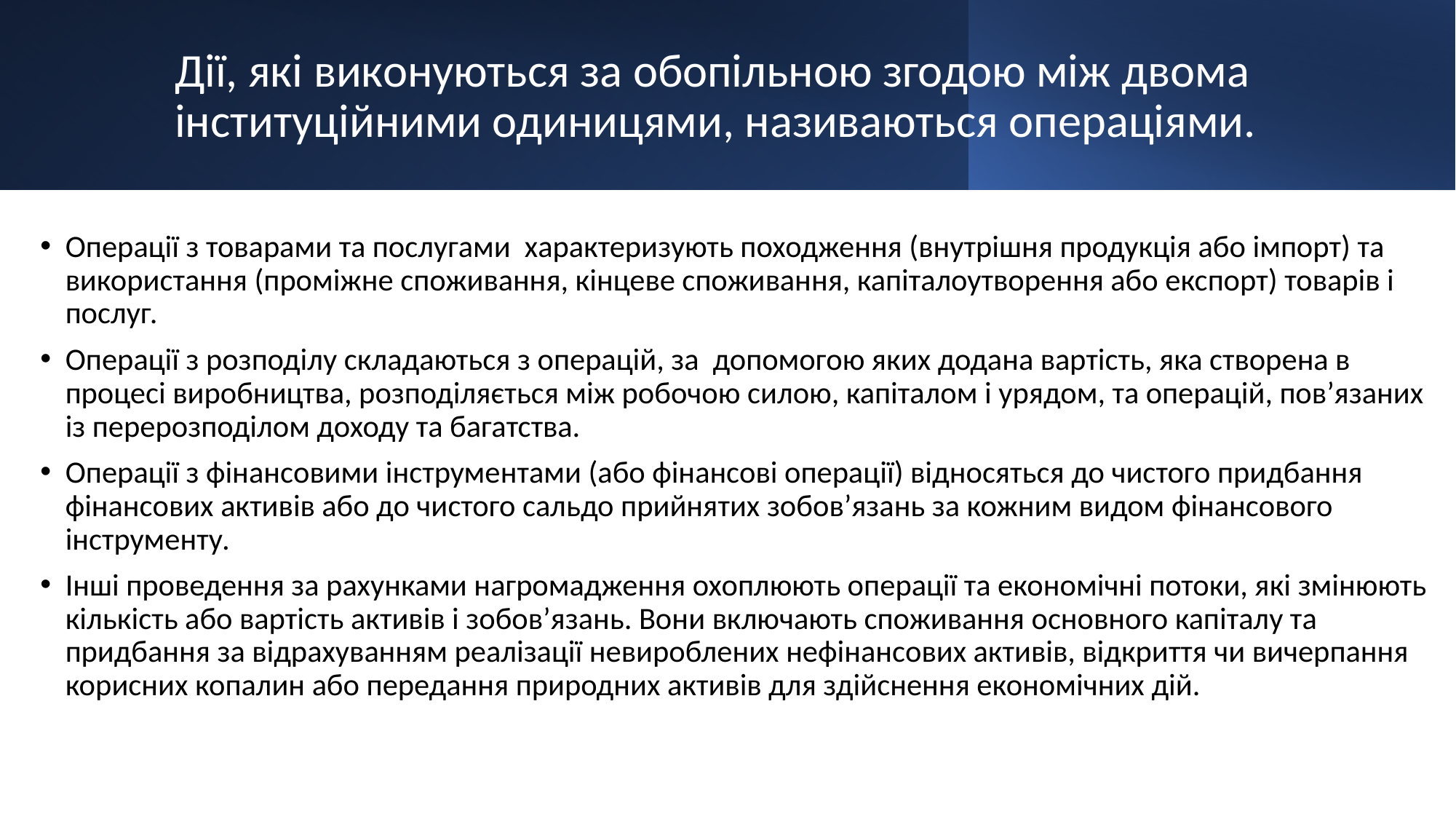

# Дії, які виконуються за обопільною згодою між двома інституційними одиницями, називаються операціями.
Операції з товарами та послугами  характеризують походження (внутрішня продукція або імпорт) та використання (проміжне споживання, кінцеве споживання, капіталоутворення або експорт) товарів і послуг.
Операції з розподілу складаються з операцій, за  допомогою яких додана вартість, яка створена в процесі виробництва, розподіляється між робочою силою, капіталом і урядом, та операцій, пов’язаних із перерозподілом доходу та багатства.
Операції з фінансовими інструментами (або фінансові операції) відносяться до чистого придбання фінансових активів або до чистого сальдо прийнятих зобов’язань за кожним видом фінансового інструменту.
Інші проведення за рахунками нагромадження охоплюють операції та економічні потоки, які змінюють кількість або вартість активів і зобов’язань. Вони включають споживання основного капіталу та придбання за відрахуванням реалізації невироблених нефінансових активів, відкриття чи вичерпання корисних копалин або передання природних активів для здійснення економічних дій.